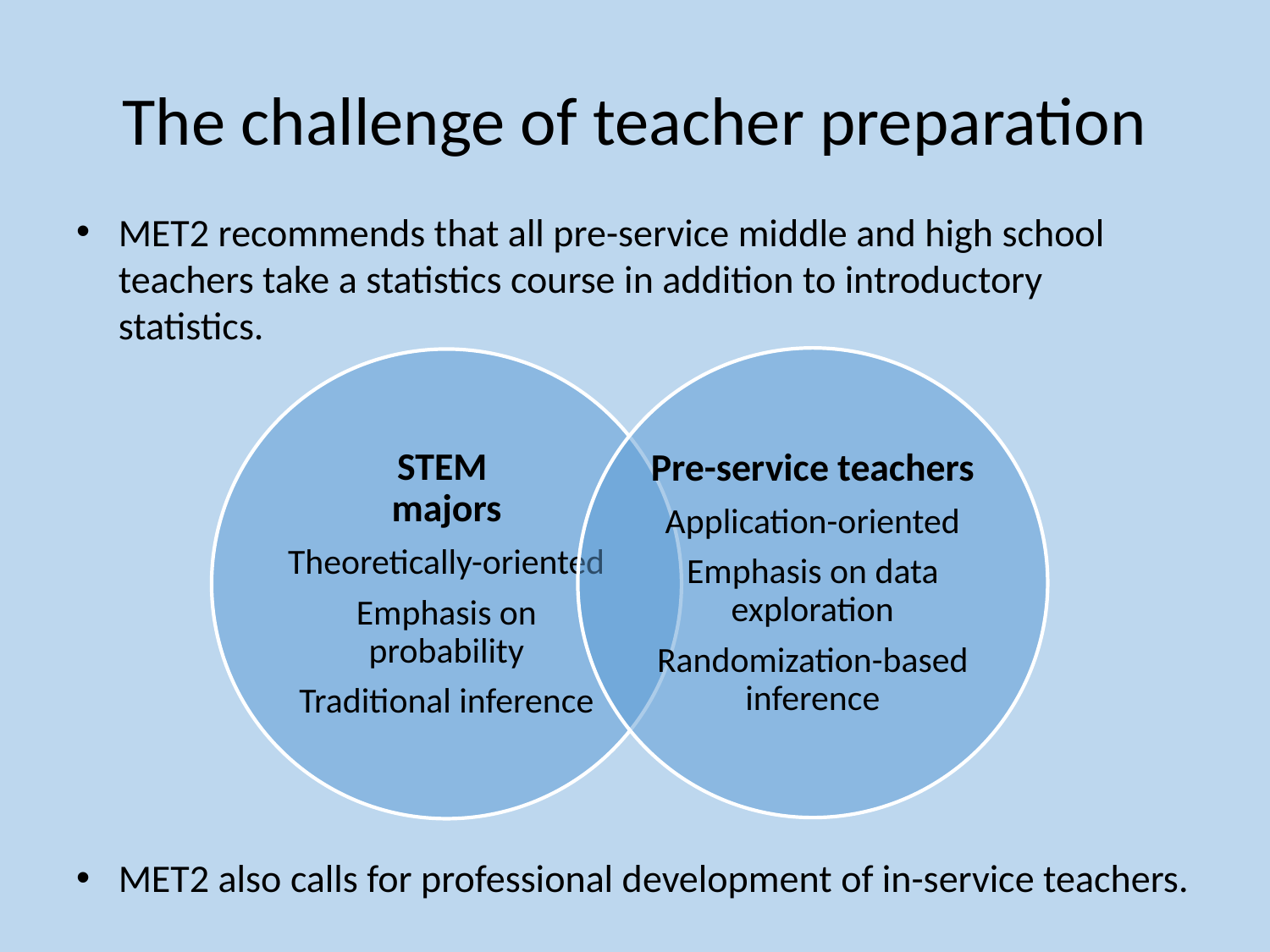

# The challenge of teacher preparation
MET2 recommends that all pre-service middle and high school teachers take a statistics course in addition to introductory statistics.

MET2 also calls for professional development of in-service teachers.
STEM
majors
Theoretically-oriented
Emphasis on probability
Traditional inference
Pre-service teachers
Application-oriented
Emphasis on data exploration
Randomization-based inference